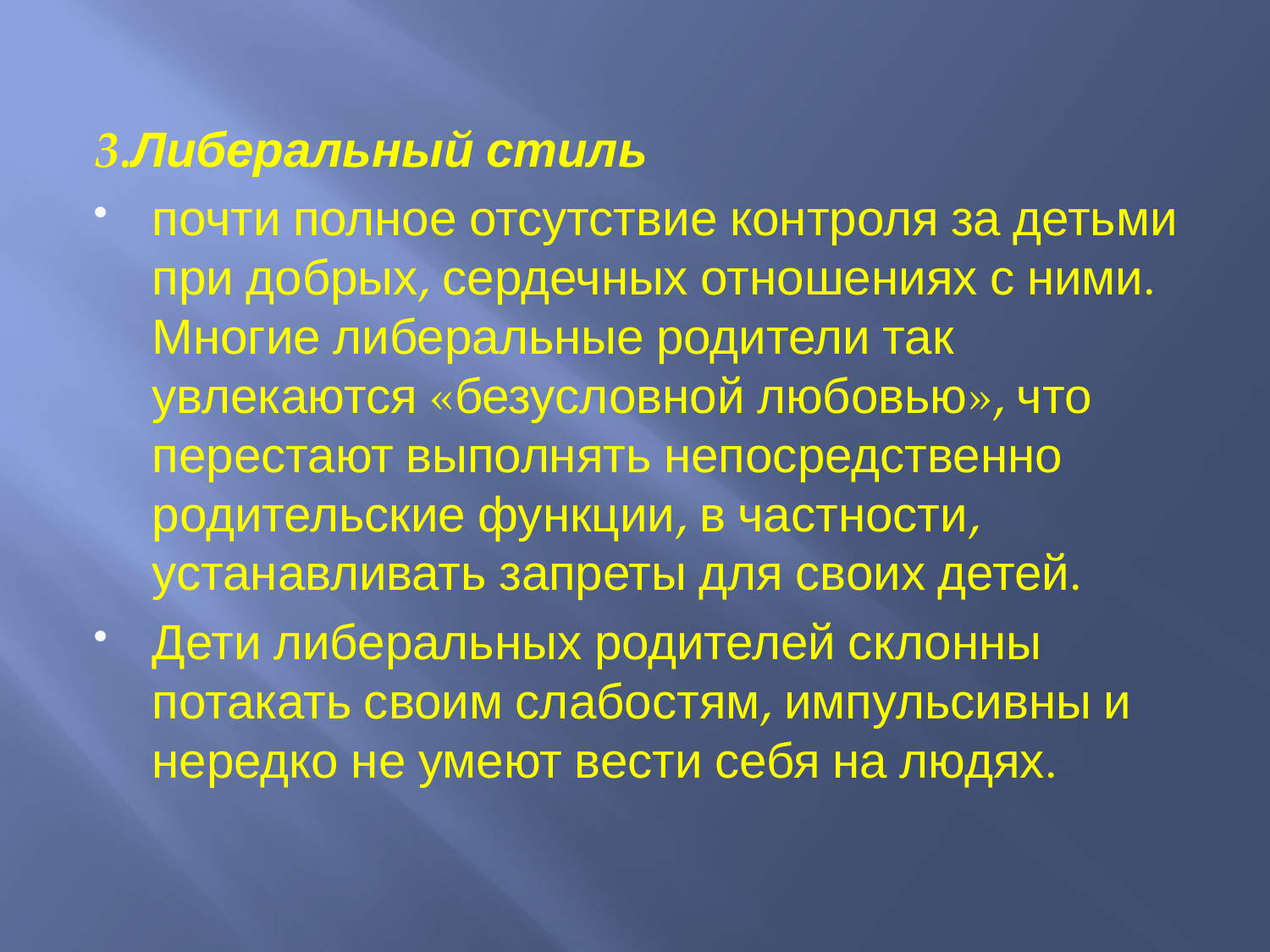

3.Либеральный стиль
почти полное отсутствие контроля за детьми при добрых, сердечных отношениях с ними. Многие либеральные родители так увлекаются «безусловной любовью», что перестают выполнять непосредственно родительские функции, в частности, устанавливать запреты для своих детей.
Дети либеральных родителей склонны потакать своим слабостям, импульсивны и нередко не умеют вести себя на людях.